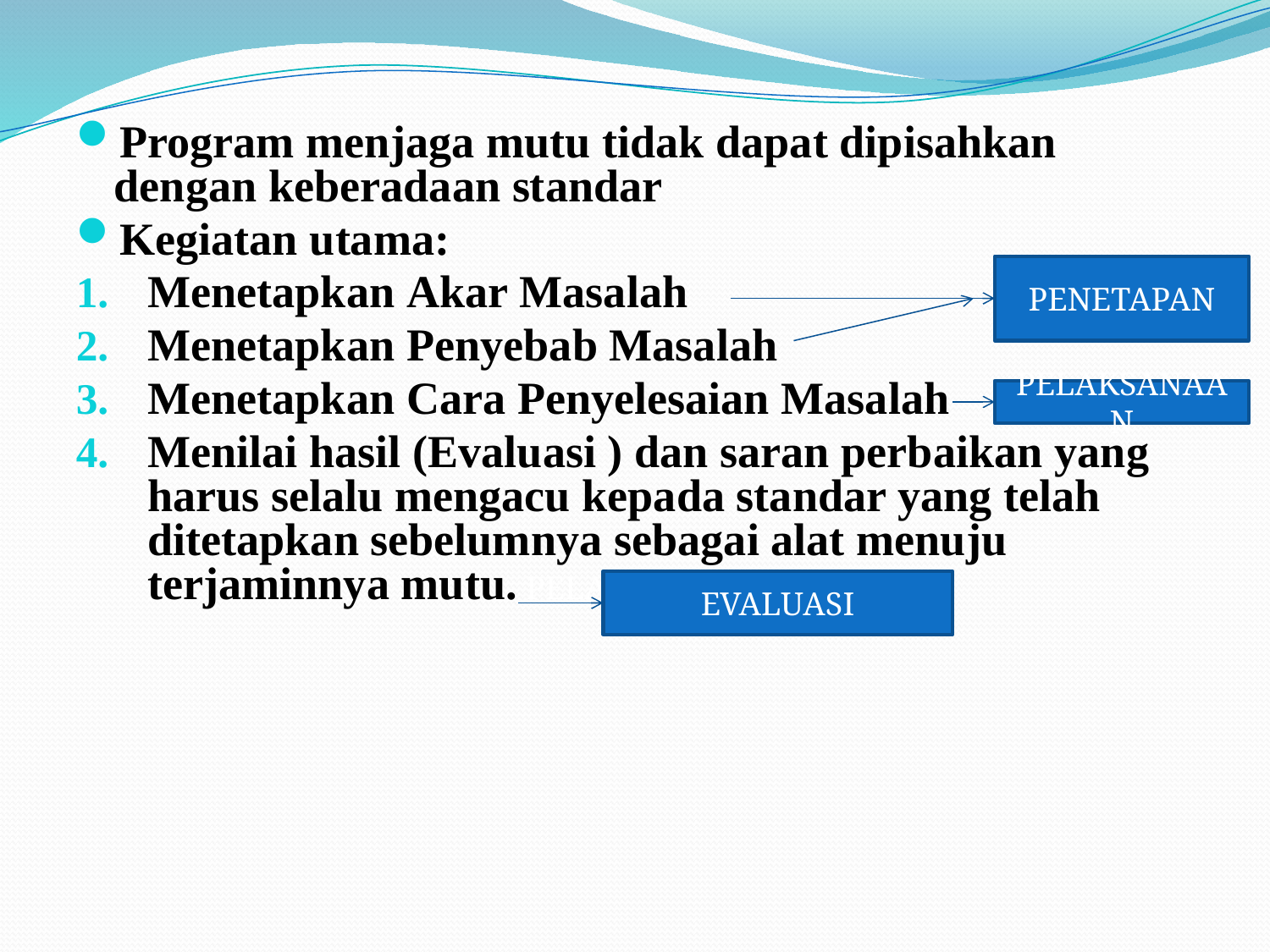

Program menjaga mutu tidak dapat dipisahkan dengan keberadaan standar
Kegiatan utama:
Menetapkan Akar Masalah
Menetapkan Penyebab Masalah
Menetapkan Cara Penyelesaian Masalah
Menilai hasil (Evaluasi ) dan saran perbaikan yang harus selalu mengacu kepada standar yang telah ditetapkan sebelumnya sebagai alat menuju terjaminnya mutu. PELAKSANAAN

PENETAPAN
PELAKSANAAN
EVALUASI